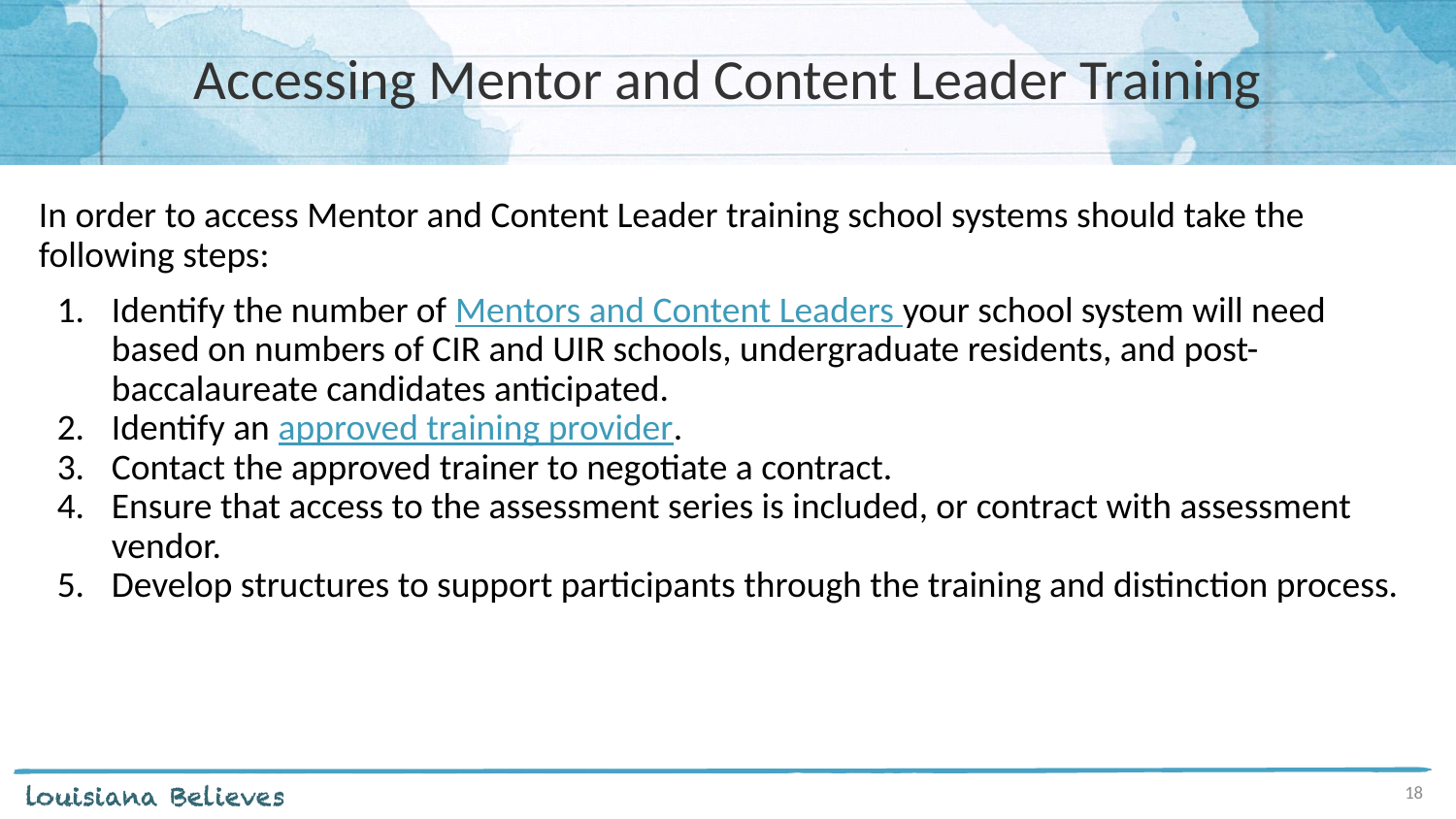

# Accessing Mentor and Content Leader Training
In order to access Mentor and Content Leader training school systems should take the following steps:
Identify the number of Mentors and Content Leaders your school system will need based on numbers of CIR and UIR schools, undergraduate residents, and post-baccalaureate candidates anticipated.
Identify an approved training provider.
Contact the approved trainer to negotiate a contract.
Ensure that access to the assessment series is included, or contract with assessment vendor.
Develop structures to support participants through the training and distinction process.